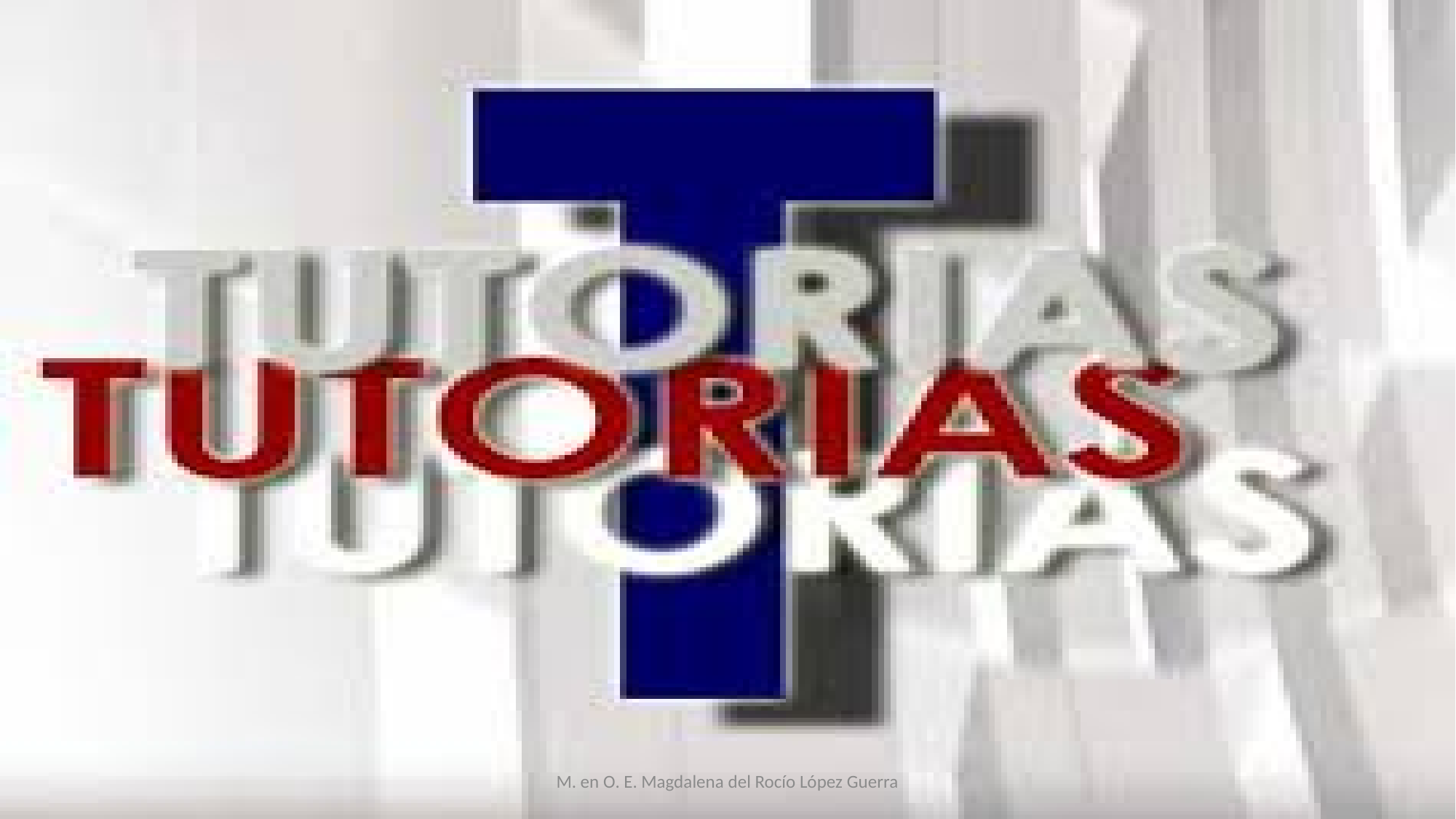

#
M. en O. E. Magdalena del Rocío López Guerra